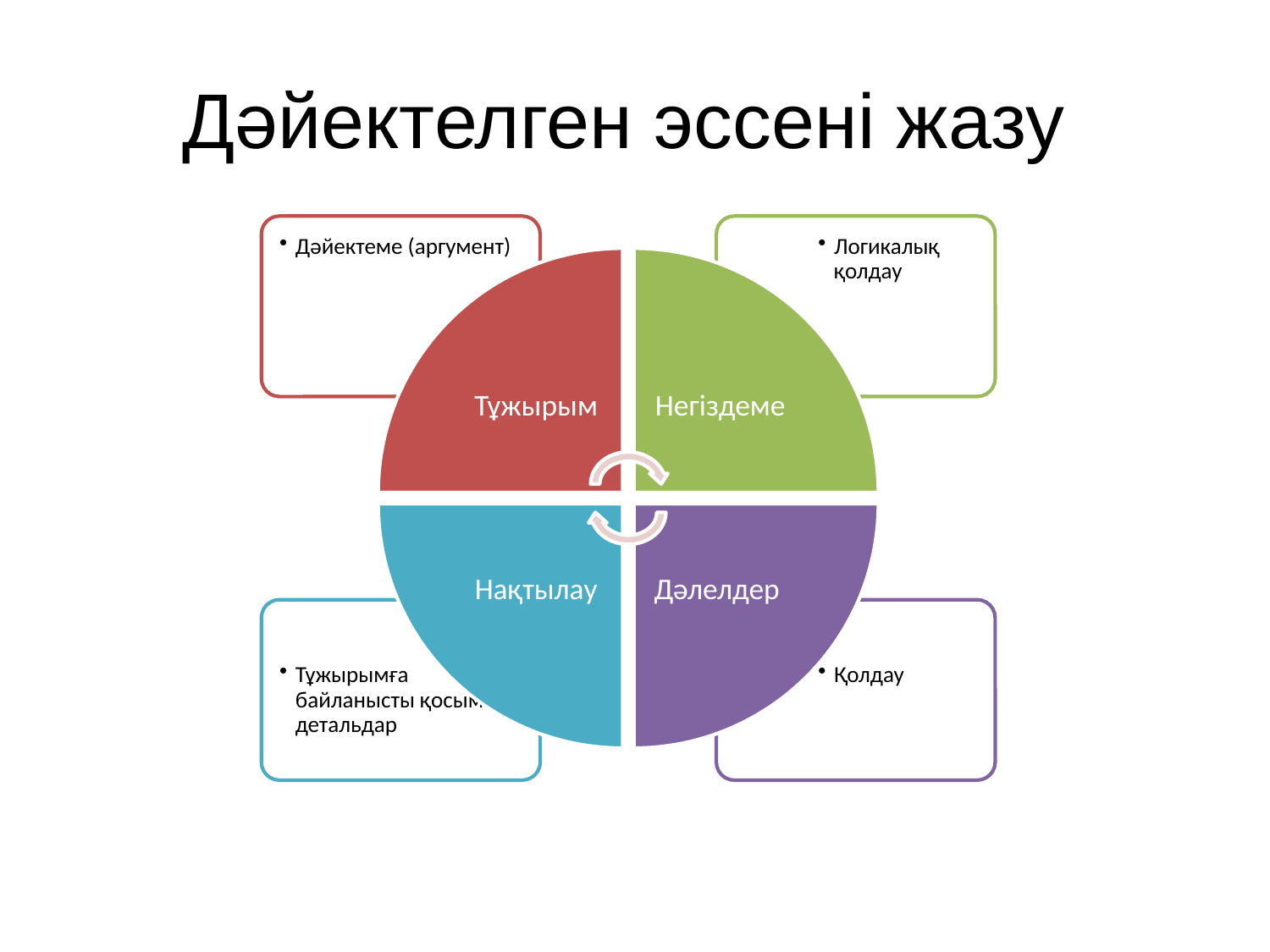

# Дәйектелген эссені жазу
Қолдау
Тұжырымға байланысты қосымша детальдар
Логикалық қолдау
Дәйектеме (аргумент)
Тұжырым
Негіздеме
Дәлелдер
Нақтылау